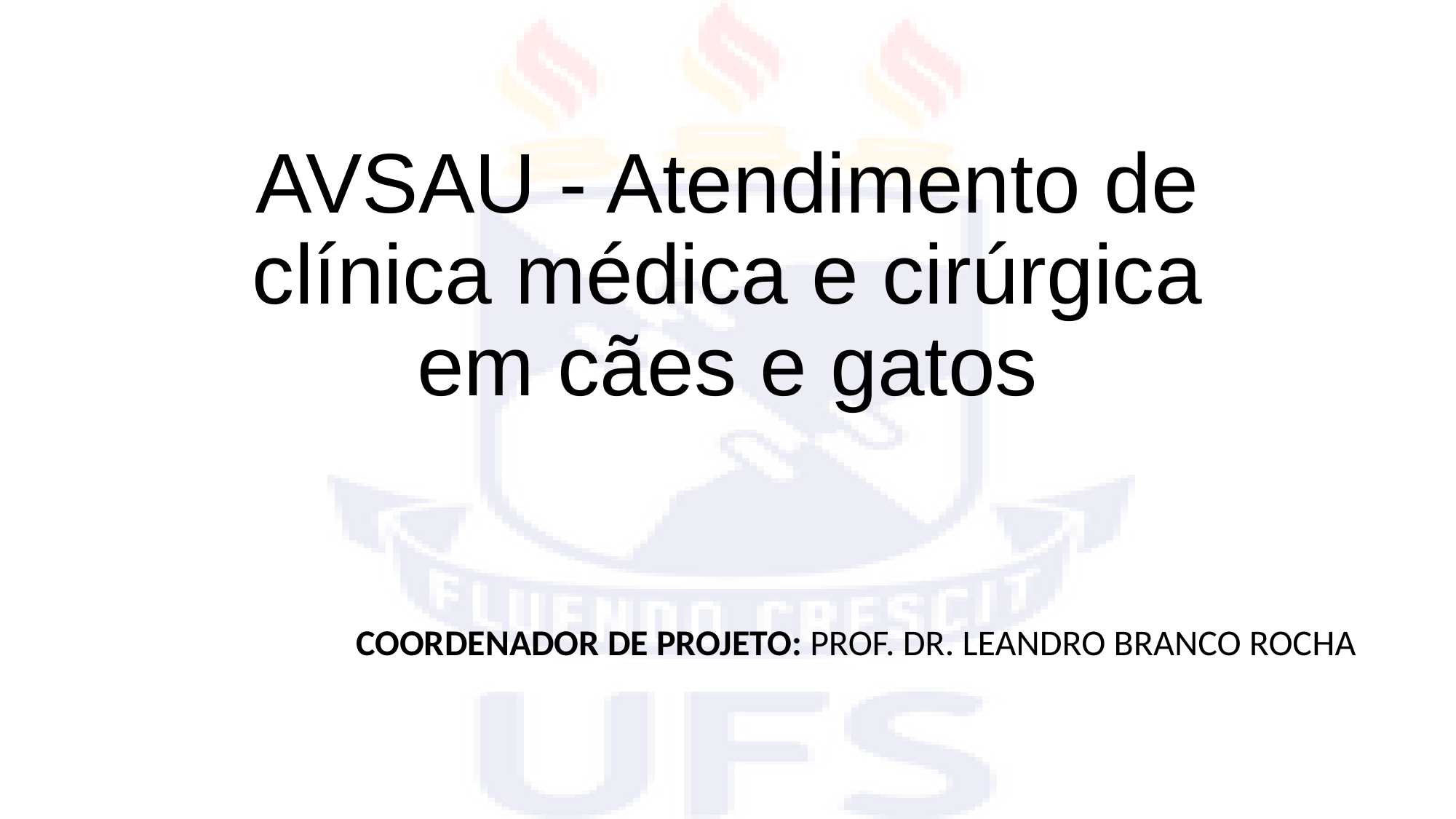

# AVSAU - Atendimento de clínica médica e cirúrgica em cães e gatos
COORDENADOR DE PROJETO: PROF. DR. LEANDRO BRANCO ROCHA